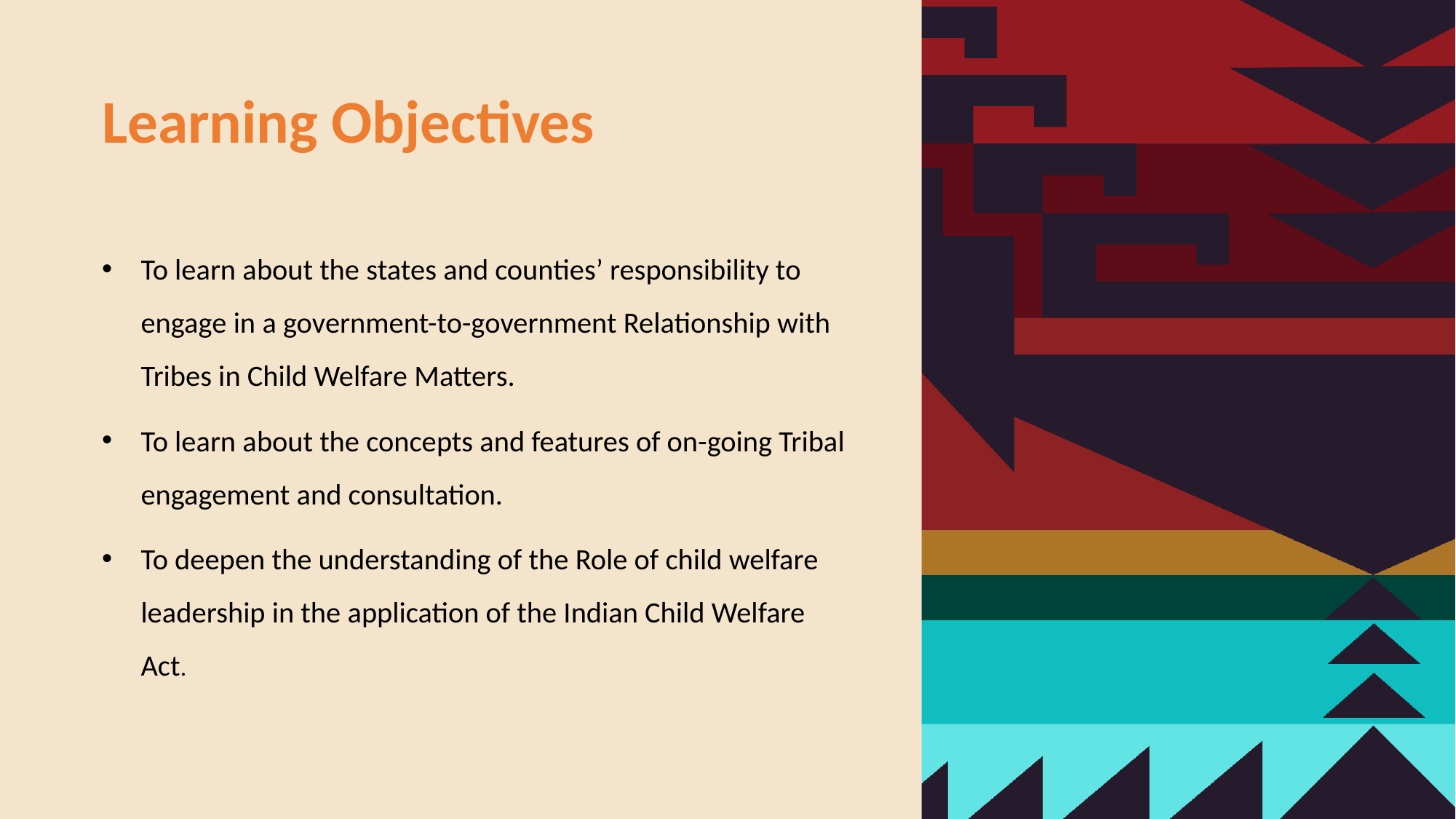

# Learning Objectives

To learn about the states and counties’ responsibility to engage in a government-to-government Relationship with Tribes in Child Welfare Matters.
To learn about the concepts and features of on-going Tribal engagement and consultation.
To deepen the understanding of the Role of child welfare leadership in the application of the Indian Child Welfare Act.